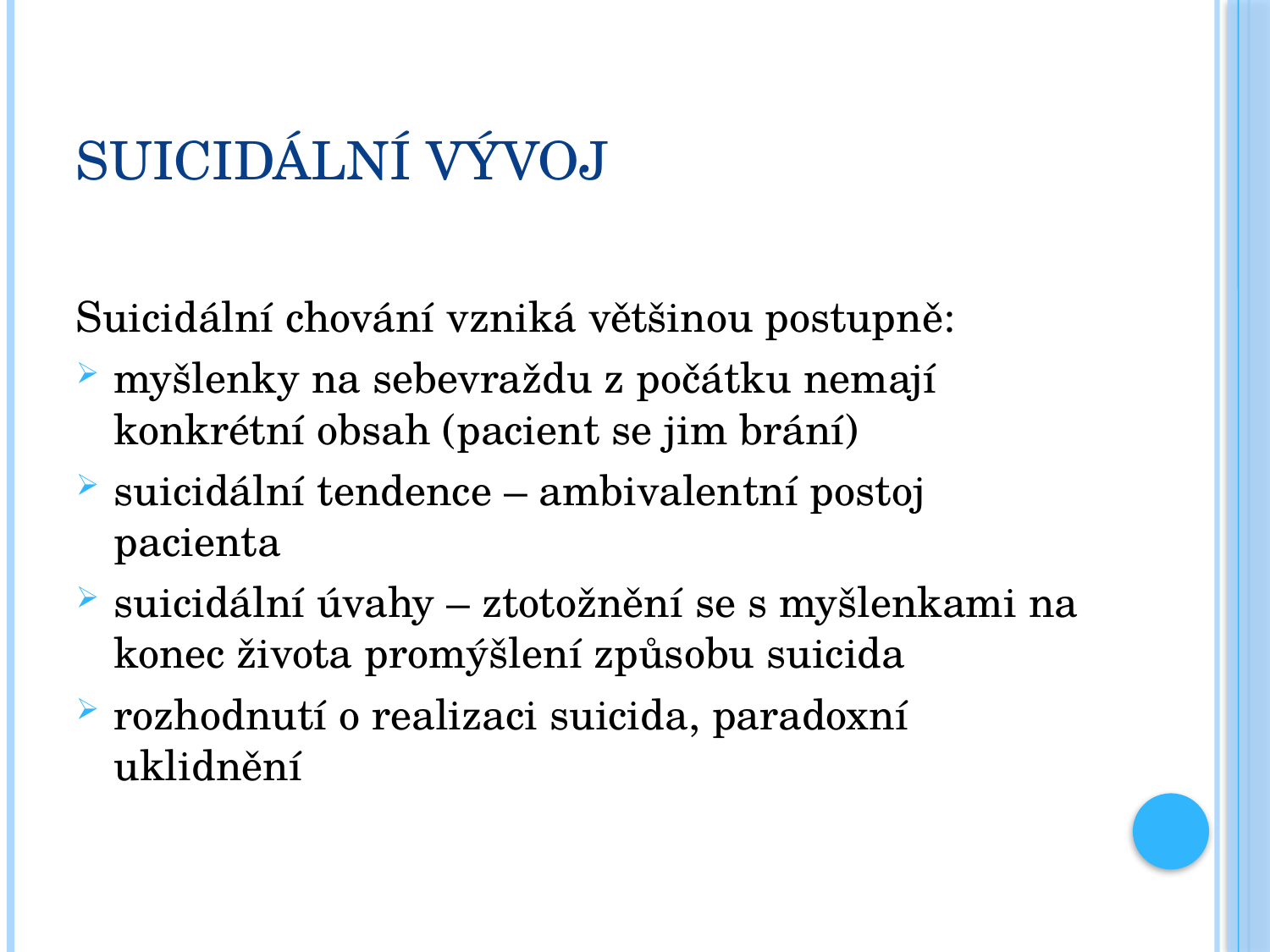

# Suicidální vývoj

Suicidální chování vzniká většinou postupně:
myšlenky na sebevraždu z počátku nemají konkrétní obsah (pacient se jim brání)
suicidální tendence – ambivalentní postoj pacienta
suicidální úvahy – ztotožnění se s myšlenkami na konec života promýšlení způsobu suicida
rozhodnutí o realizaci suicida, paradoxní uklidnění